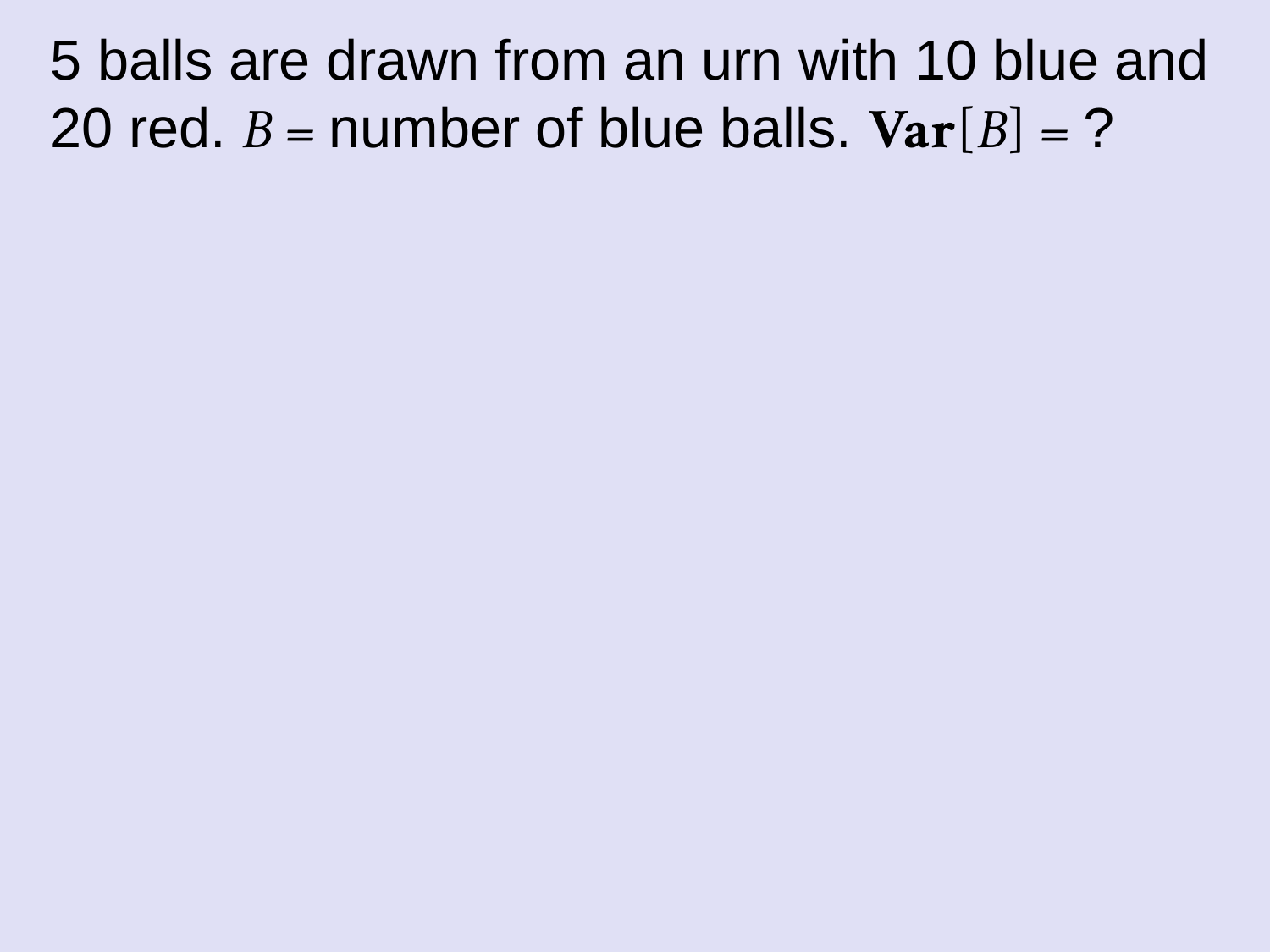

5 balls are drawn from an urn with 10 blue and 20 red. B = number of blue balls. Var[B] = ?